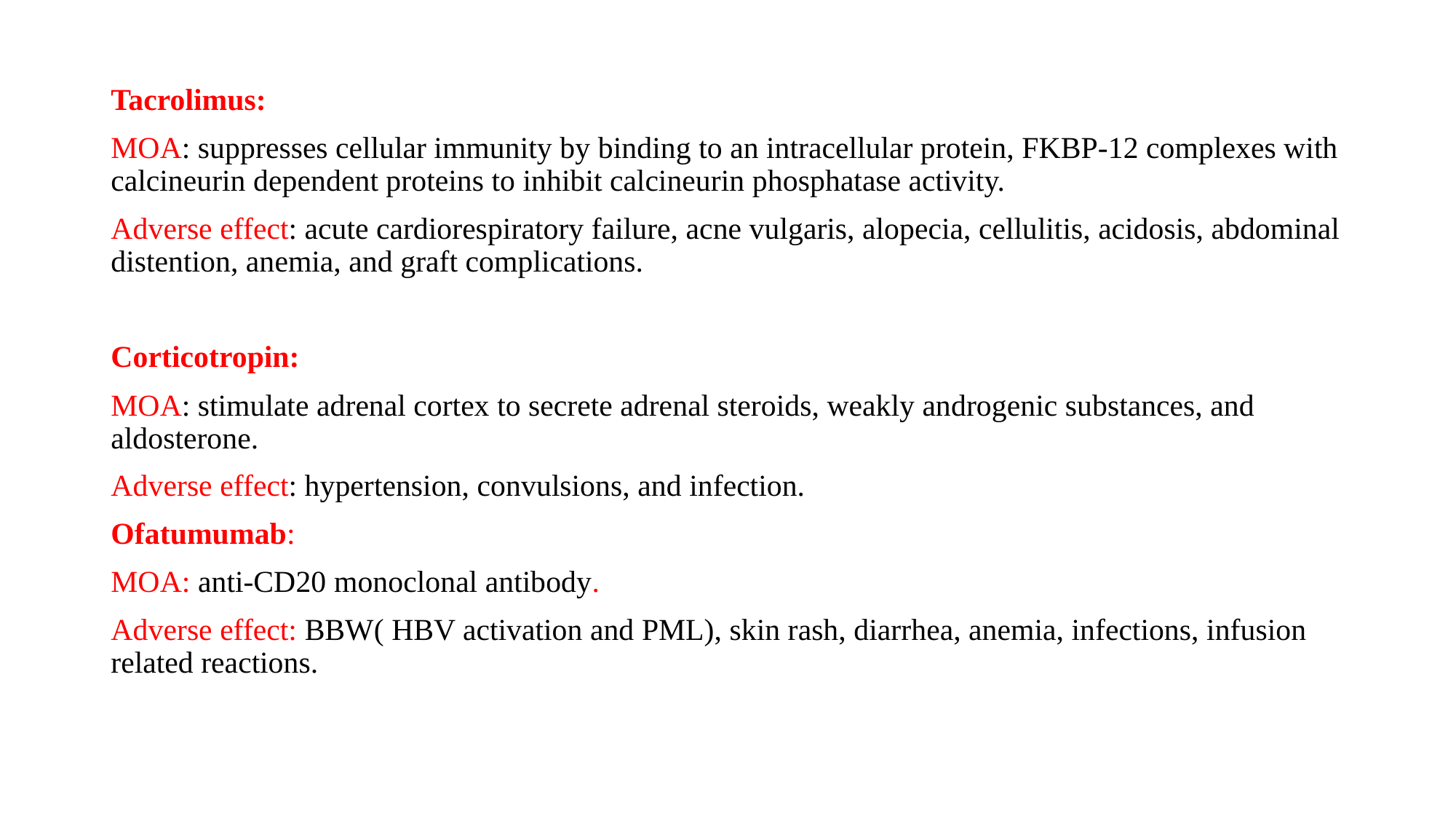

#
Tacrolimus:
MOA: suppresses cellular immunity by binding to an intracellular protein, FKBP-12 complexes with calcineurin dependent proteins to inhibit calcineurin phosphatase activity.
Adverse effect: acute cardiorespiratory failure, acne vulgaris, alopecia, cellulitis, acidosis, abdominal distention, anemia, and graft complications.

Corticotropin:
MOA: stimulate adrenal cortex to secrete adrenal steroids, weakly androgenic substances, and aldosterone.
Adverse effect: hypertension, convulsions, and infection.
Ofatumumab:
MOA: anti-CD20 monoclonal antibody.
Adverse effect: BBW( HBV activation and PML), skin rash, diarrhea, anemia, infections, infusion related reactions.